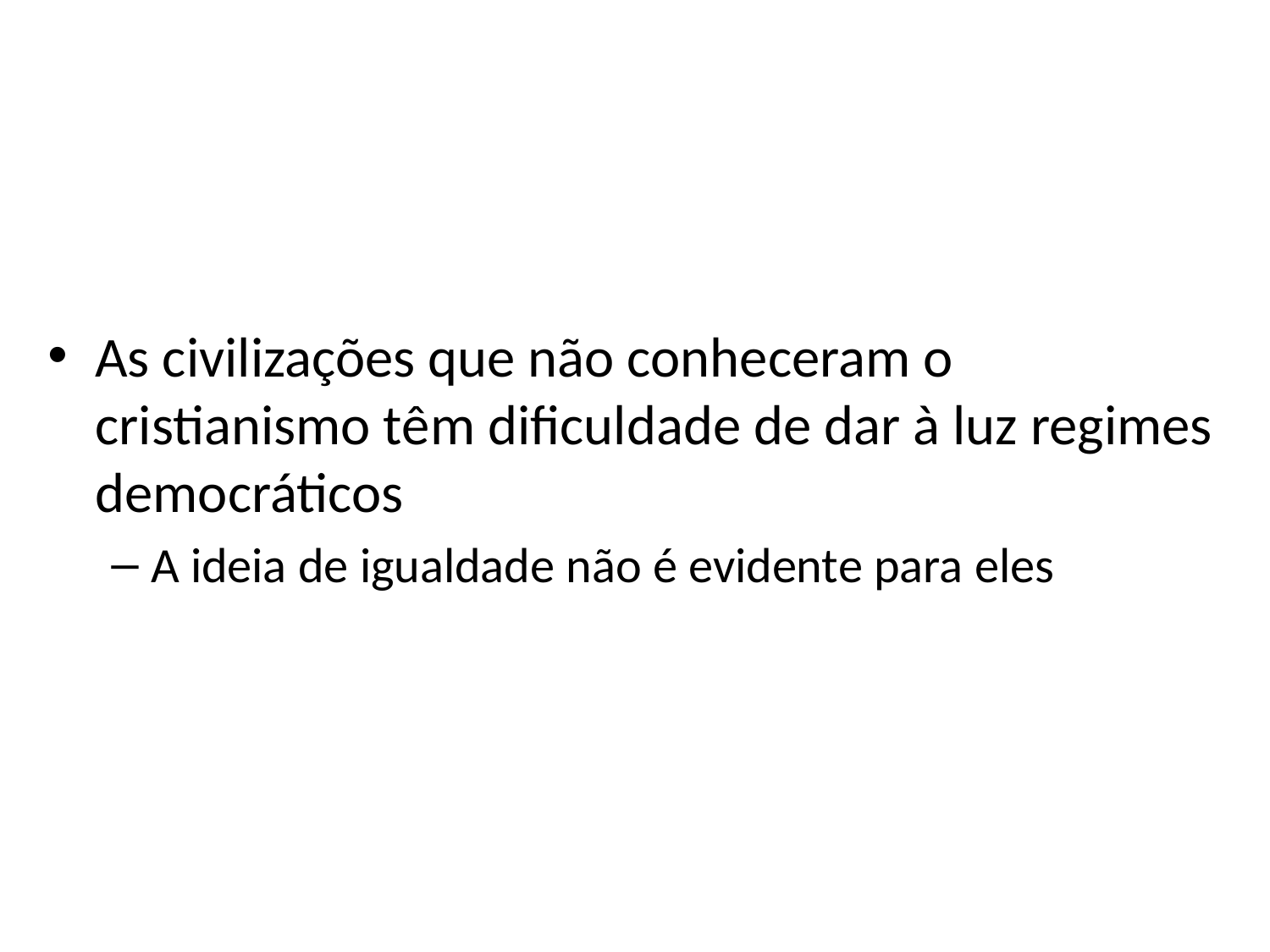

As civilizações que não conheceram o  cristianismo têm dificuldade de dar à luz regimes democráticos
A ideia de igualdade não é evidente para eles